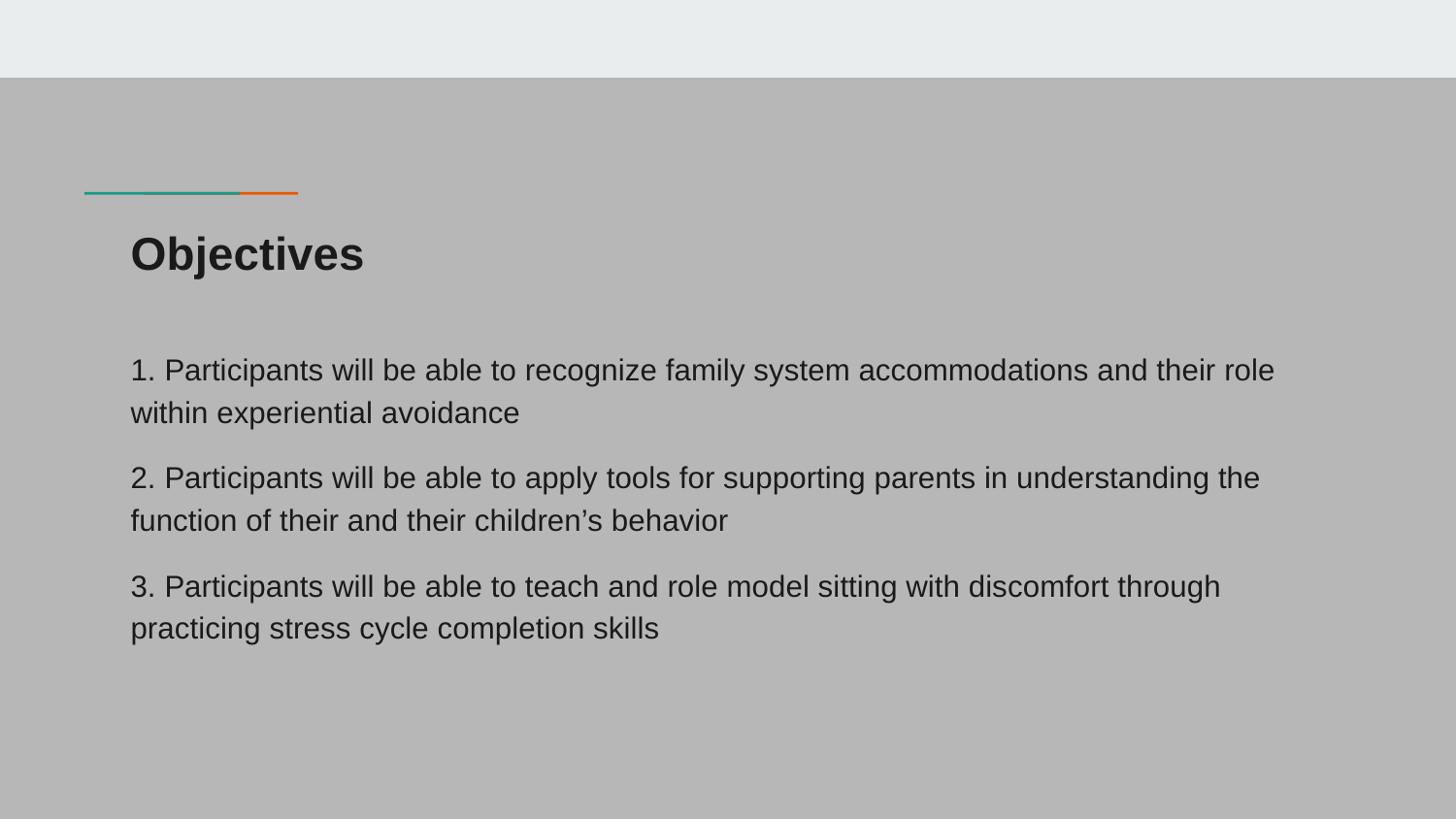

# Objectives
1. Participants will be able to recognize family system accommodations and their role within experiential avoidance
2. Participants will be able to apply tools for supporting parents in understanding the function of their and their children’s behavior
3. Participants will be able to teach and role model sitting with discomfort through practicing stress cycle completion skills